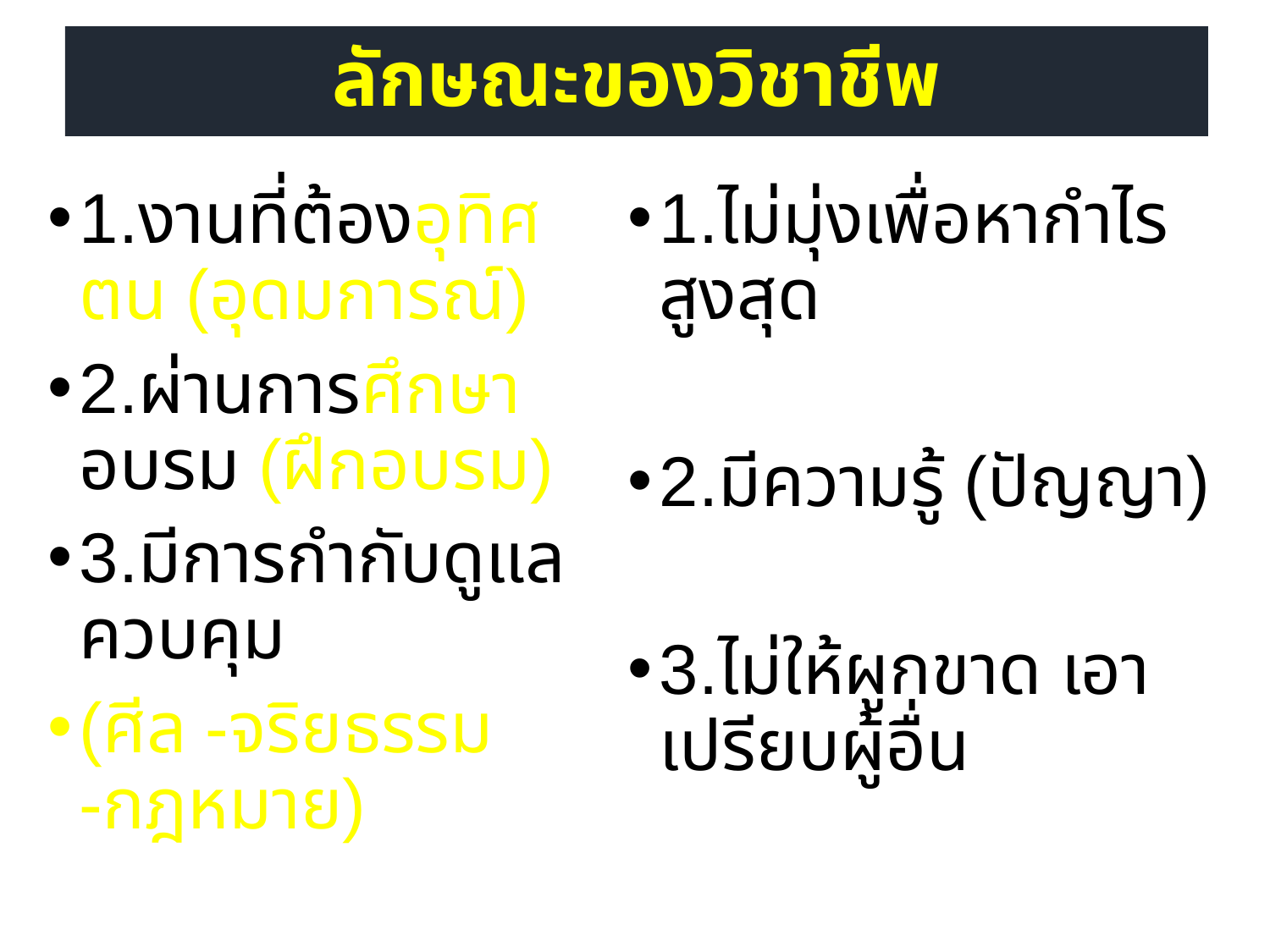

# ลักษณะของวิชาชีพ
1.งานที่ต้องอุทิศตน (อุดมการณ์)
2.ผ่านการศึกษาอบรม (ฝึกอบรม)
3.มีการกำกับดูแลควบคุม
(ศีล -จริยธรรม -กฎหมาย)

1.ไม่มุ่งเพื่อหากำไรสูงสุด

2.มีความรู้ (ปัญญา)

3.ไม่ให้ผูกขาด เอาเปรียบผู้อื่น